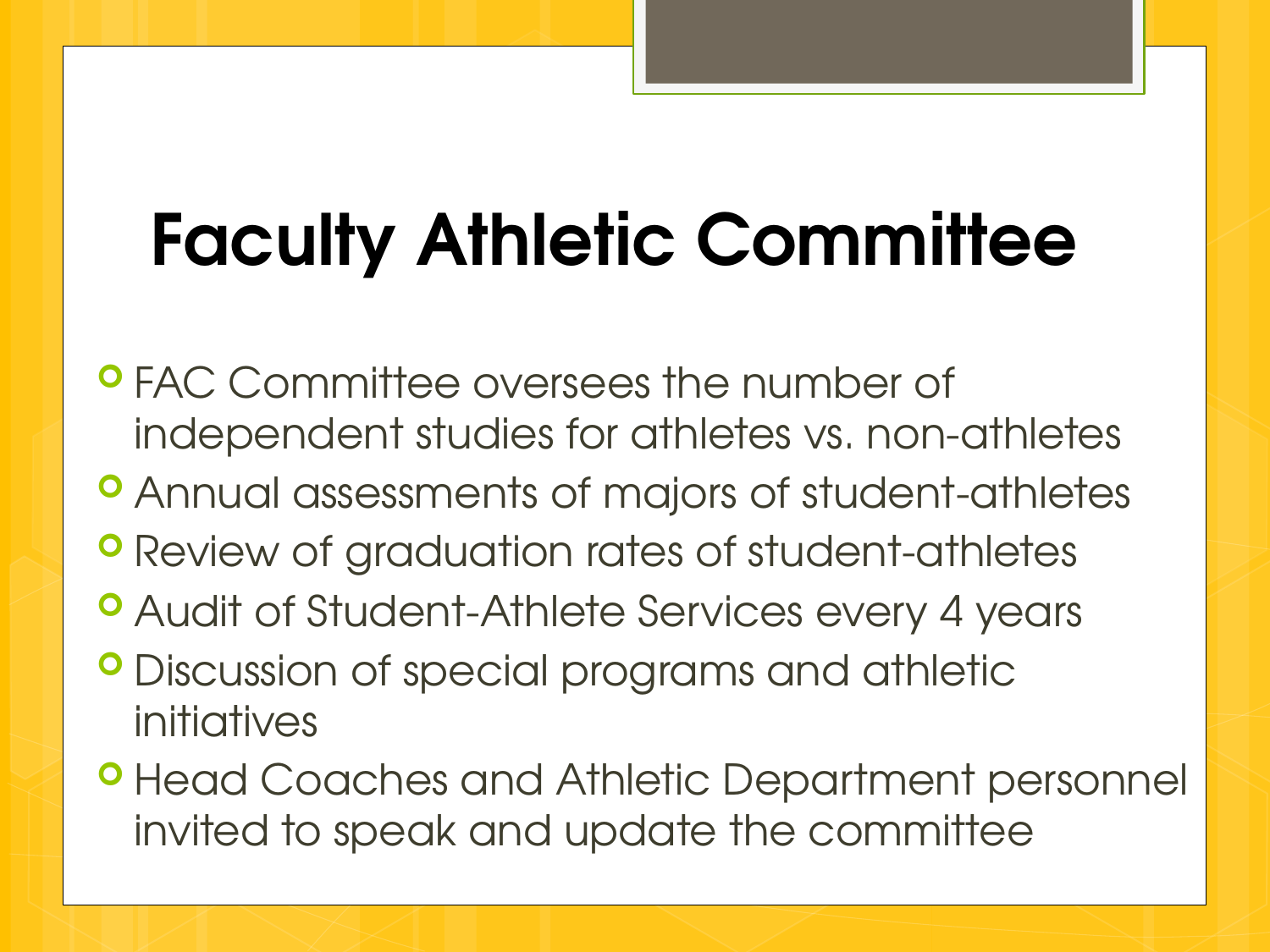

# Faculty Athletic Committee
FAC Committee oversees the number of independent studies for athletes vs. non-athletes
Annual assessments of majors of student-athletes
Review of graduation rates of student-athletes
Audit of Student-Athlete Services every 4 years
Discussion of special programs and athletic initiatives
Head Coaches and Athletic Department personnel invited to speak and update the committee